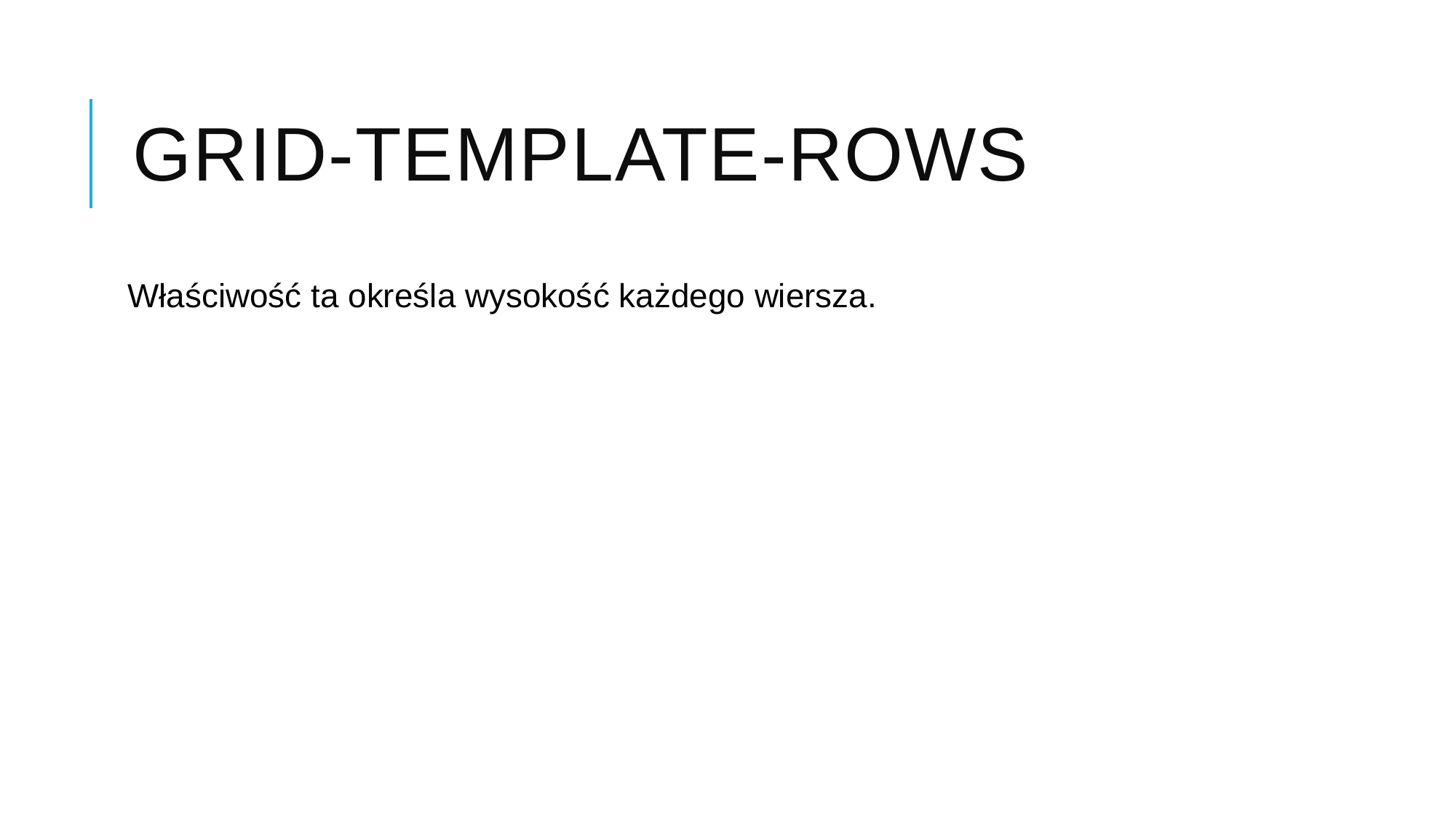

# grid-template-rows
Właściwość ta określa wysokość każdego wiersza.